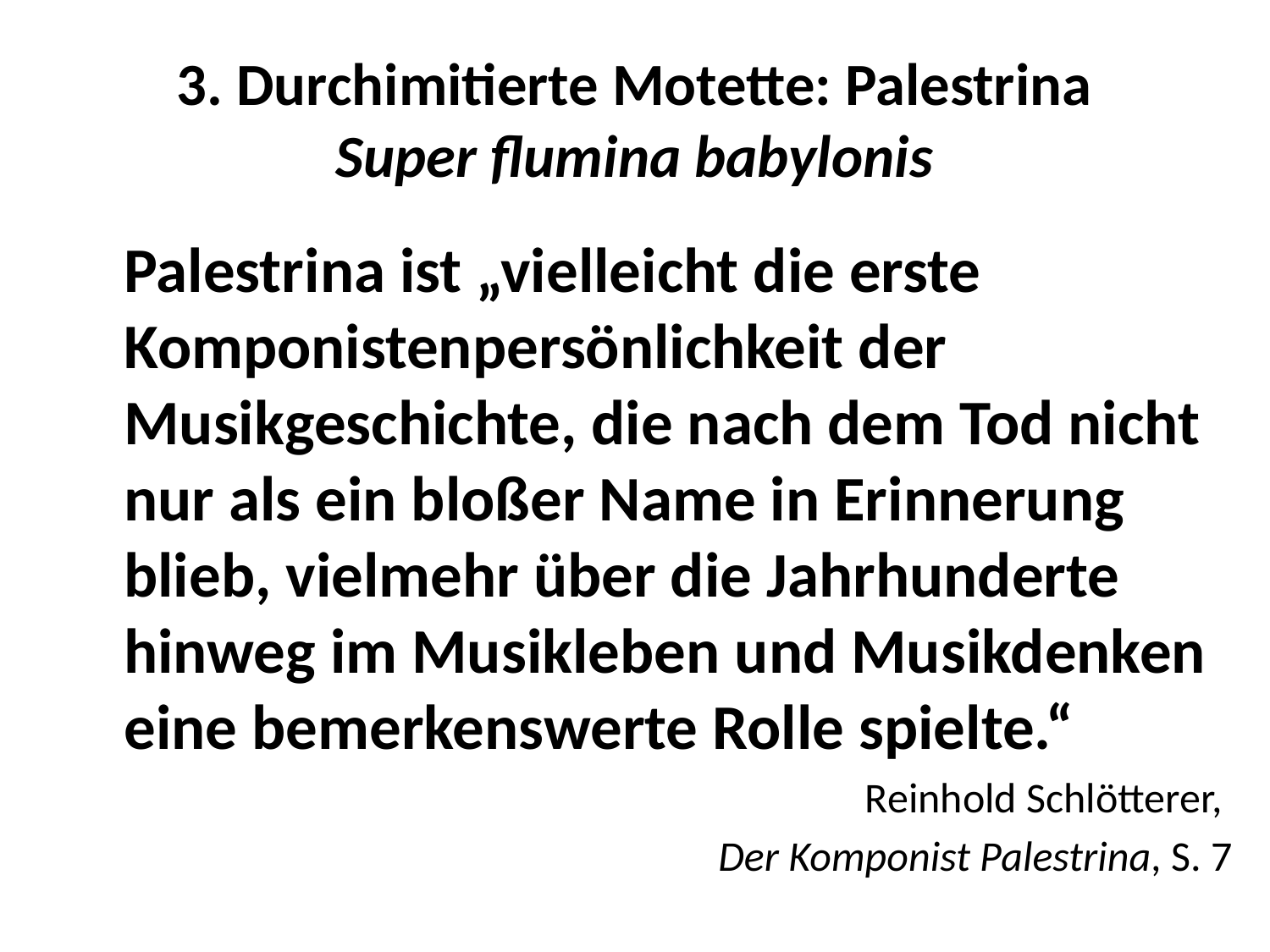

# 3. Durchimitierte Motette: Palestrina Super flumina babylonis
	Palestrina ist „vielleicht die erste Komponistenpersönlichkeit der Musikgeschichte, die nach dem Tod nicht nur als ein bloßer Name in Erinnerung blieb, vielmehr über die Jahrhunderte hinweg im Musikleben und Musikdenken eine bemerkenswerte Rolle spielte.“
Reinhold Schlötterer,
Der Komponist Palestrina, S. 7